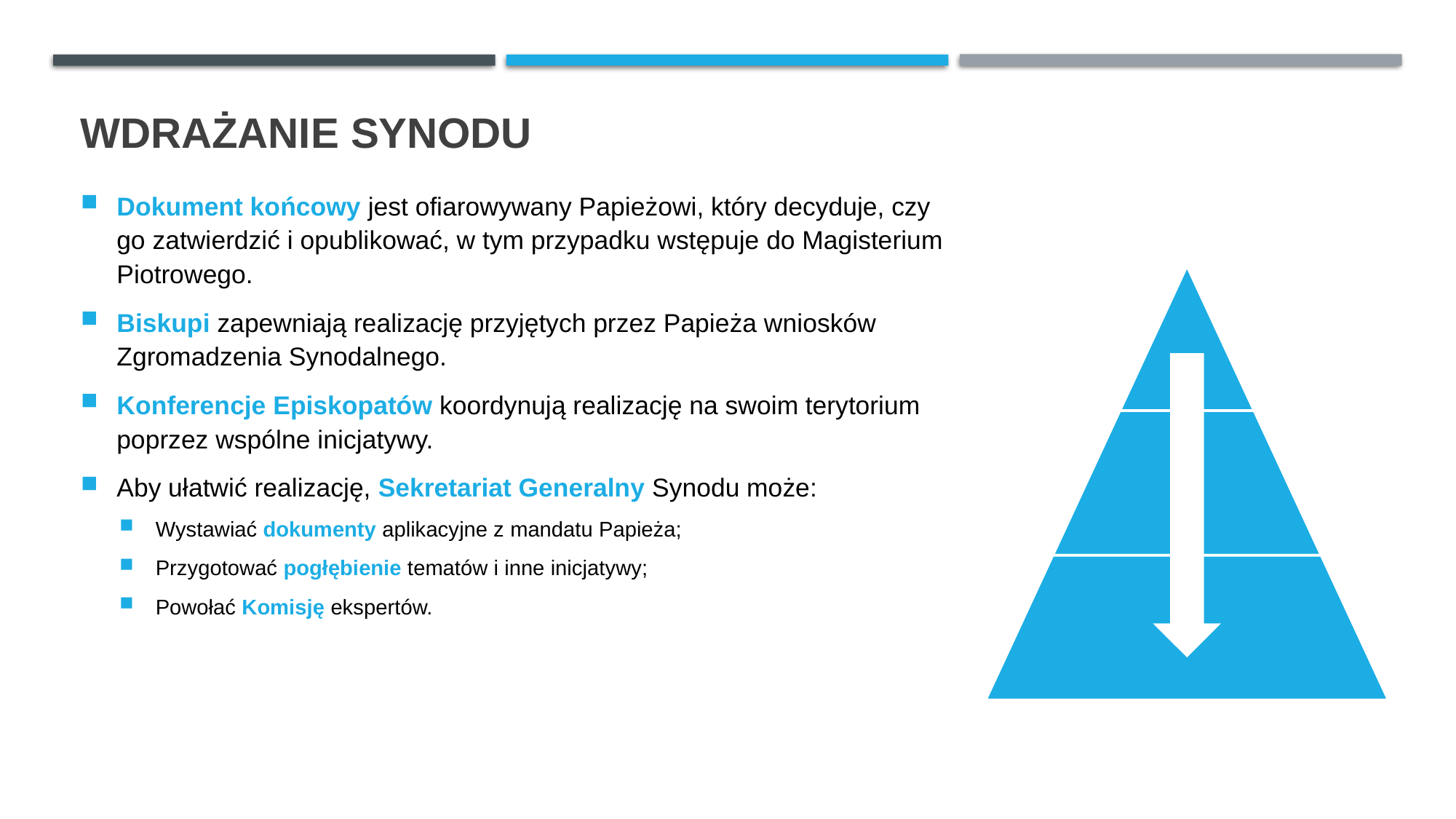

# Wdrażanie synodu
Dokument końcowy jest ofiarowywany Papieżowi, który decyduje, czy go zatwierdzić i opublikować, w tym przypadku wstępuje do Magisterium Piotrowego.
Biskupi zapewniają realizację przyjętych przez Papieża wniosków Zgromadzenia Synodalnego.
Konferencje Episkopatów koordynują realizację na swoim terytorium poprzez wspólne inicjatywy.
Aby ułatwić realizację, Sekretariat Generalny Synodu może:
Wystawiać dokumenty aplikacyjne z mandatu Papieża;
Przygotować pogłębienie tematów i inne inicjatywy;
Powołać Komisję ekspertów.